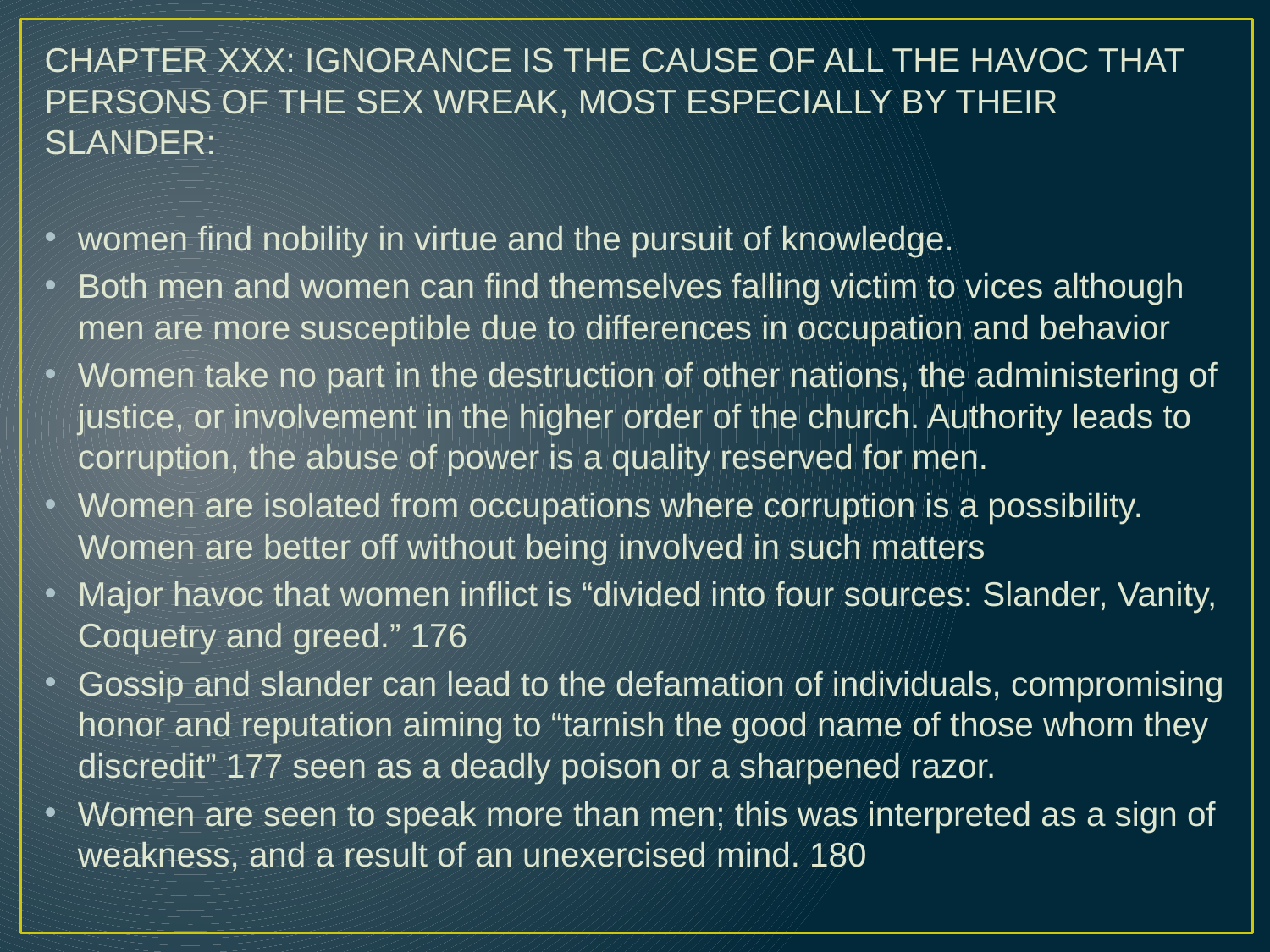

Chapter XXX: Ignorance is the cause of all the havoc that persons of the sex wreak, most especially by their slander:

women find nobility in virtue and the pursuit of knowledge.
Both men and women can find themselves falling victim to vices although men are more susceptible due to differences in occupation and behavior
Women take no part in the destruction of other nations, the administering of justice, or involvement in the higher order of the church. Authority leads to corruption, the abuse of power is a quality reserved for men.
Women are isolated from occupations where corruption is a possibility. Women are better off without being involved in such matters
Major havoc that women inflict is “divided into four sources: Slander, Vanity, Coquetry and greed.” 176
Gossip and slander can lead to the defamation of individuals, compromising honor and reputation aiming to “tarnish the good name of those whom they discredit” 177 seen as a deadly poison or a sharpened razor.
Women are seen to speak more than men; this was interpreted as a sign of weakness, and a result of an unexercised mind. 180